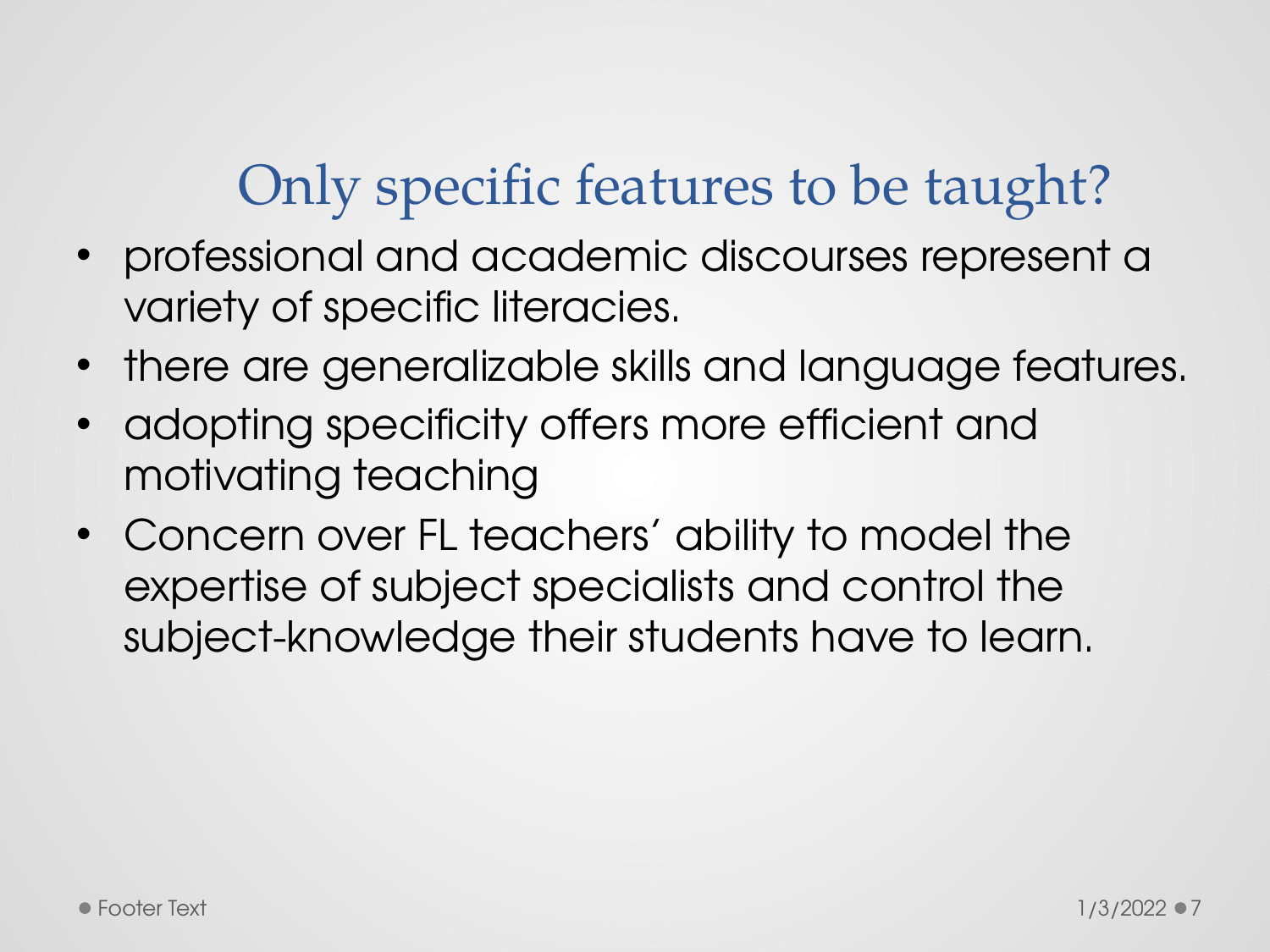

# Only specific features to be taught?
professional and academic discourses represent a variety of speciﬁc literacies.
there are generalizable skills and language features.
adopting speciﬁcity offers more efﬁcient and motivating teaching
Concern over FL teachers’ ability to model the expertise of subject specialists and control the subject-knowledge their students have to learn.
Footer Text
1/3/2022
7